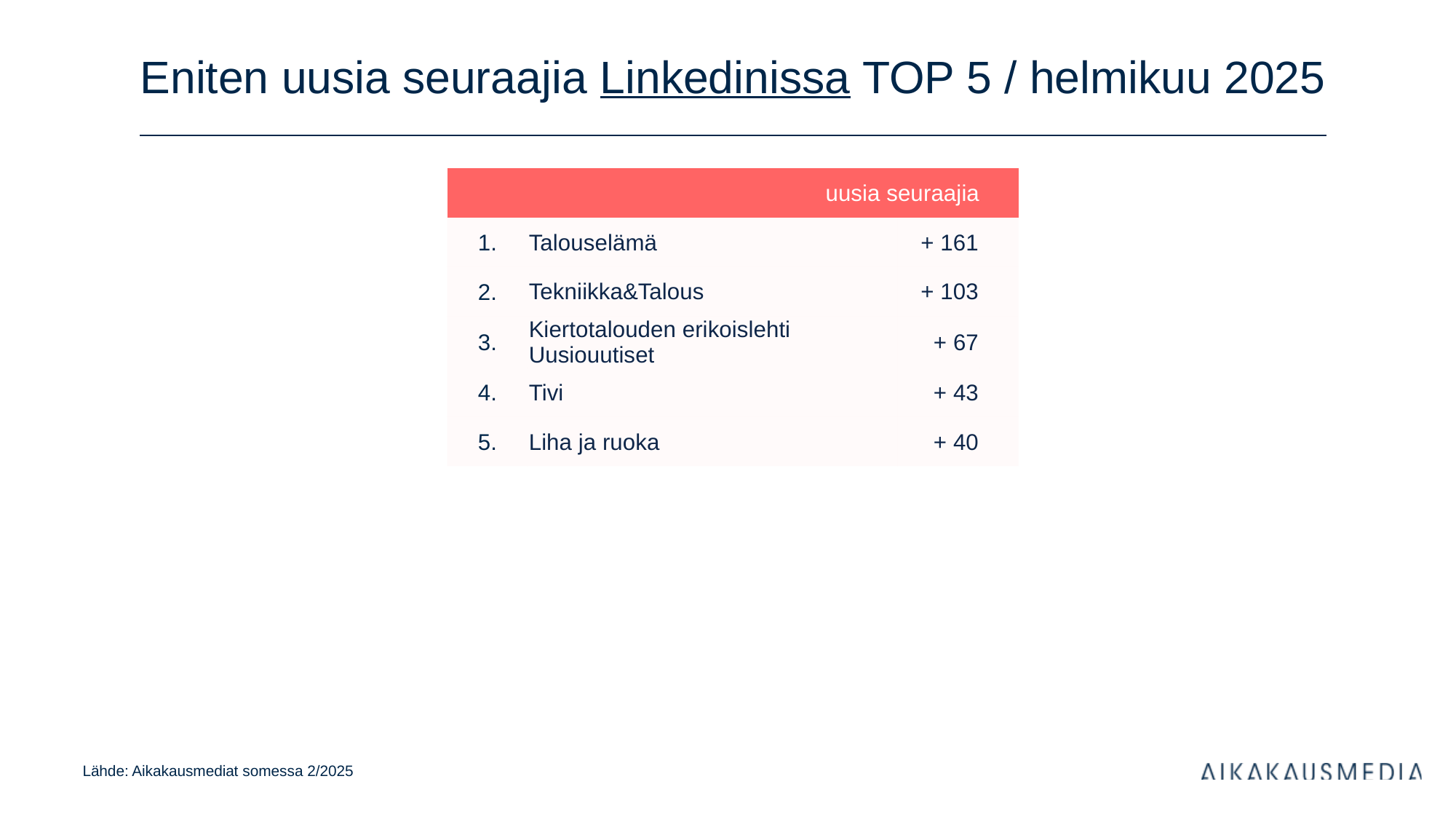

# Eniten uusia seuraajia Linkedinissa TOP 5 / helmikuu 2025
| uusia seuraajia |  | kanavan tilaajia |  |
| --- | --- | --- | --- |
| 1. | Talouselämä | + 161 |  |
| 2. | Tekniikka&Talous | + 103 |  |
| 3. | Kiertotalouden erikoislehti Uusiouutiset | + 67 |  |
| 4. | Tivi | + 43 |  |
| 5. | Liha ja ruoka | + 40 |  |